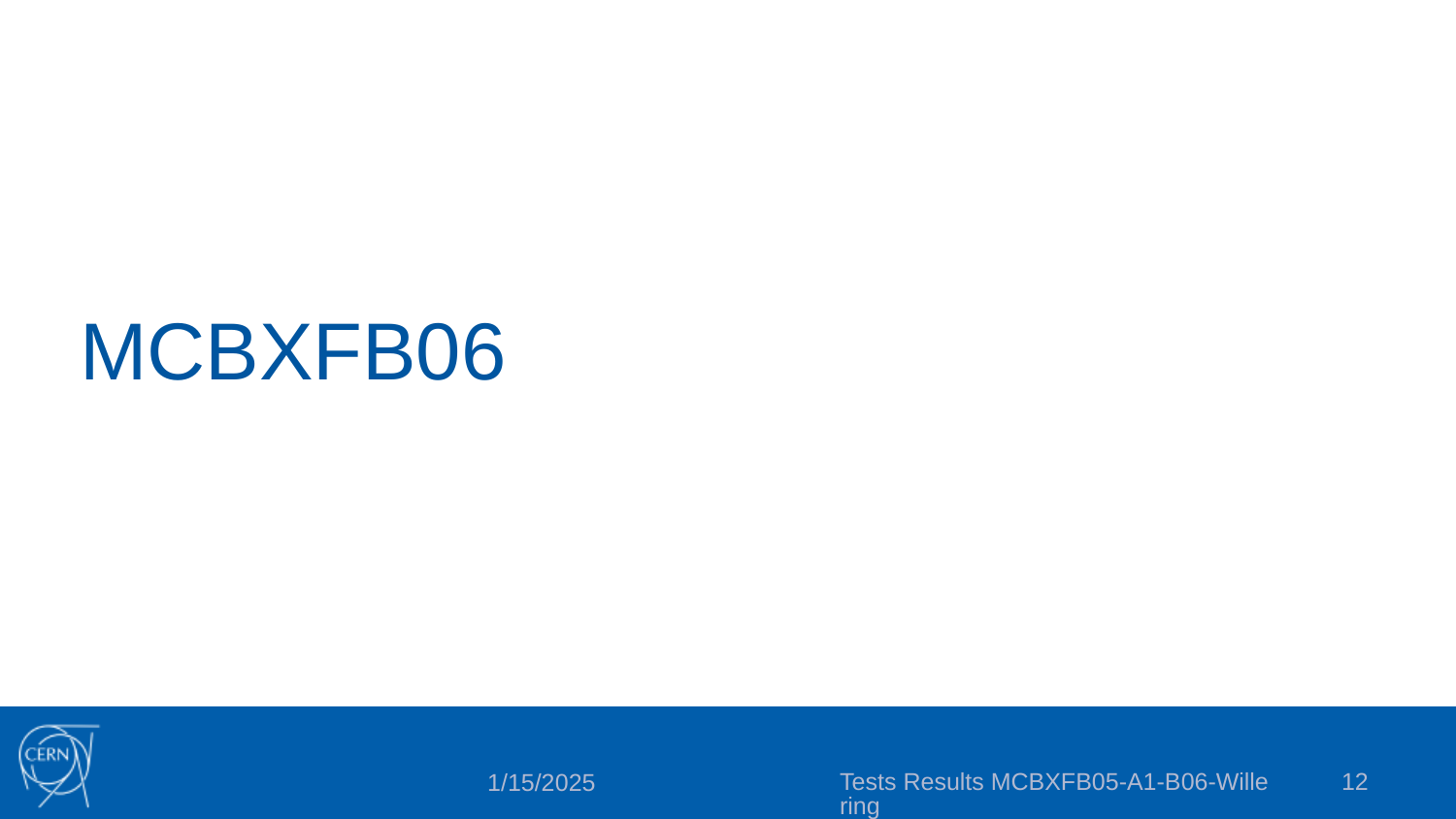

# MCBXFB06
Tests Results MCBXFB05-A1-B06-Willering
12
1/15/2025